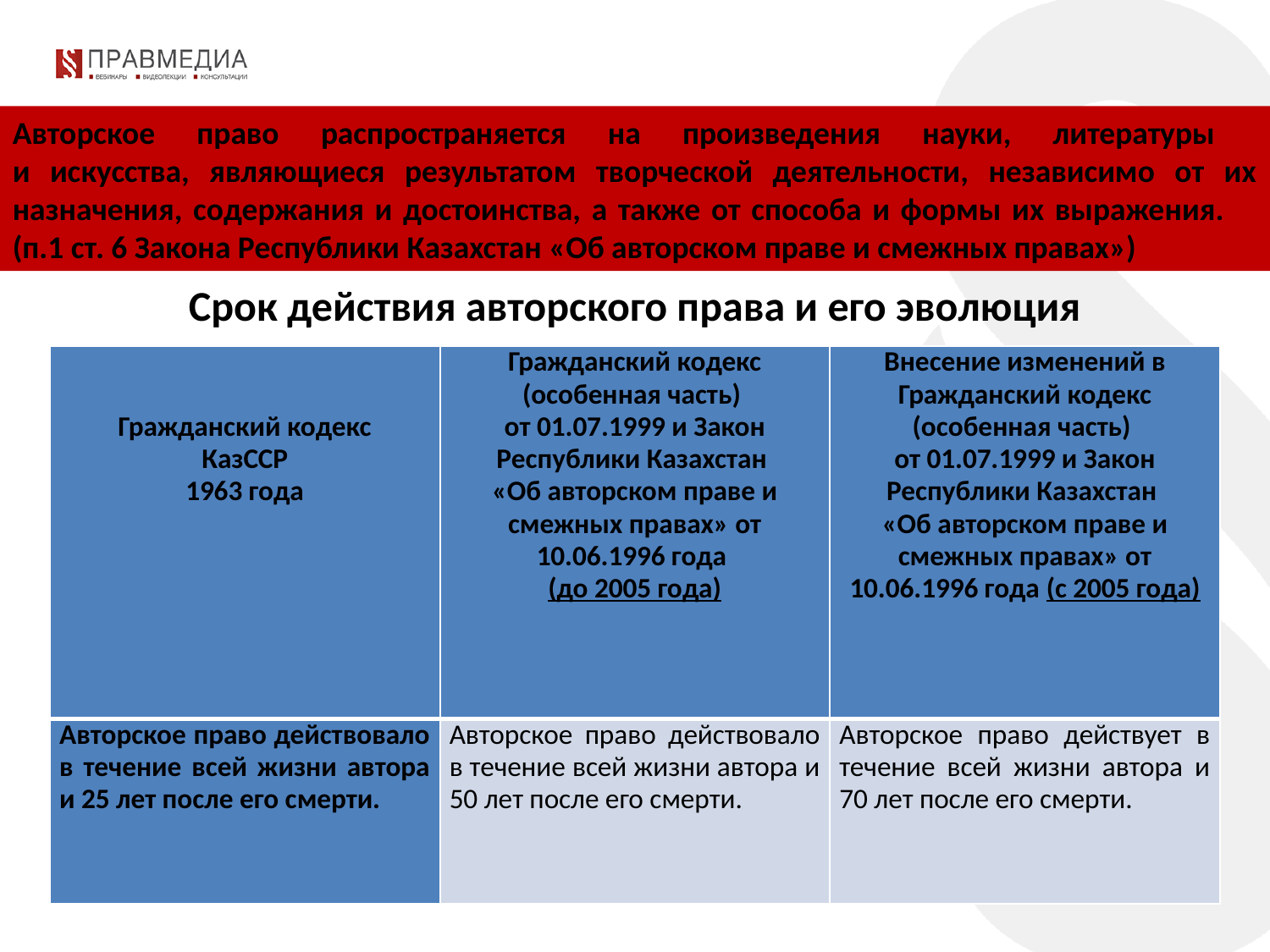

Авторское право распространяется на произведения науки, литературы
и искусства, являющиеся результатом творческой деятельности, независимо от их назначения, содержания и достоинства, а также от способа и формы их выражения.    (п.1 ст. 6 Закона Республики Казахстан «Об авторском праве и смежных правах»)
Срок действия авторского права и его эволюция

| Гражданский кодекс КазССР 1963 года | Гражданский кодекс (особенная часть) от 01.07.1999 и Закон Республики Казахстан «Об авторском праве и смежных правах» от 10.06.1996 года (до 2005 года) | Внесение изменений в Гражданский кодекс (особенная часть) от 01.07.1999 и Закон Республики Казахстан «Об авторском праве и смежных правах» от 10.06.1996 года (с 2005 года) |
| --- | --- | --- |
| Авторское право действовало в течение всей жизни автора и 25 лет после его смерти. | Авторское право действовало в течение всей жизни автора и 50 лет после его смерти. | Авторское право действует в течение всей жизни автора и 70 лет после его смерти. |